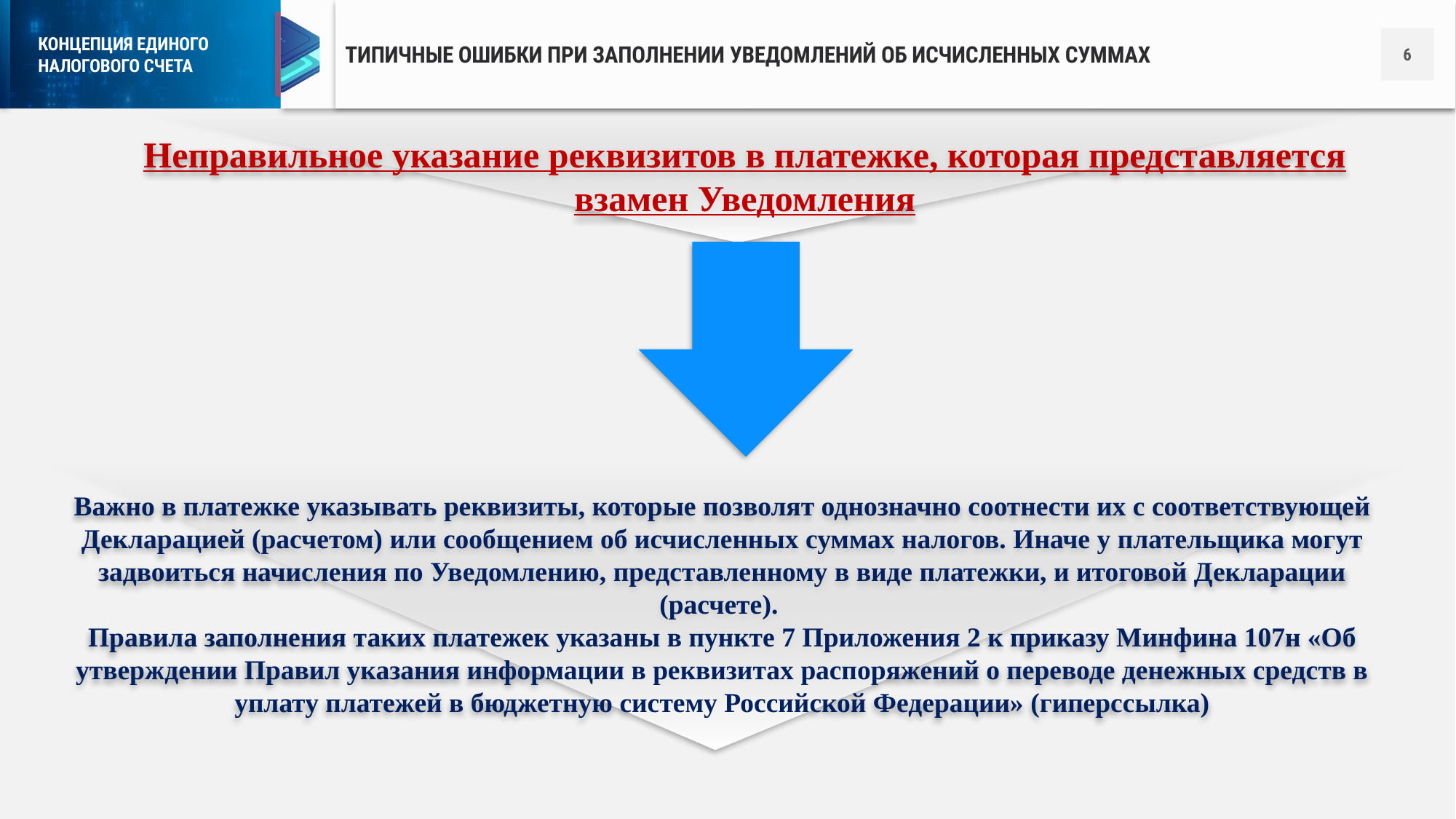

ТИПИЧНЫЕ ОШИБКИ ПРИ ЗАПОЛНЕНИИ УВЕДОМЛЕНИЙ ОБ ИСЧИСЛЕННЫХ СУММАХ
6
Неправильное указание реквизитов в платежке, которая представляется взамен Уведомления

Важно в платежке указывать реквизиты, которые позволят однозначно соотнести их с соответствующей Декларацией (расчетом) или сообщением об исчисленных суммах налогов. Иначе у плательщика могут задвоиться начисления по Уведомлению, представленному в виде платежки, и итоговой Декларации (расчете).
Правила заполнения таких платежек указаны в пункте 7 Приложения 2 к приказу Минфина 107н «Об утверждении Правил указания информации в реквизитах распоряжений о переводе денежных средств в уплату платежей в бюджетную систему Российской Федерации» (гиперссылка)